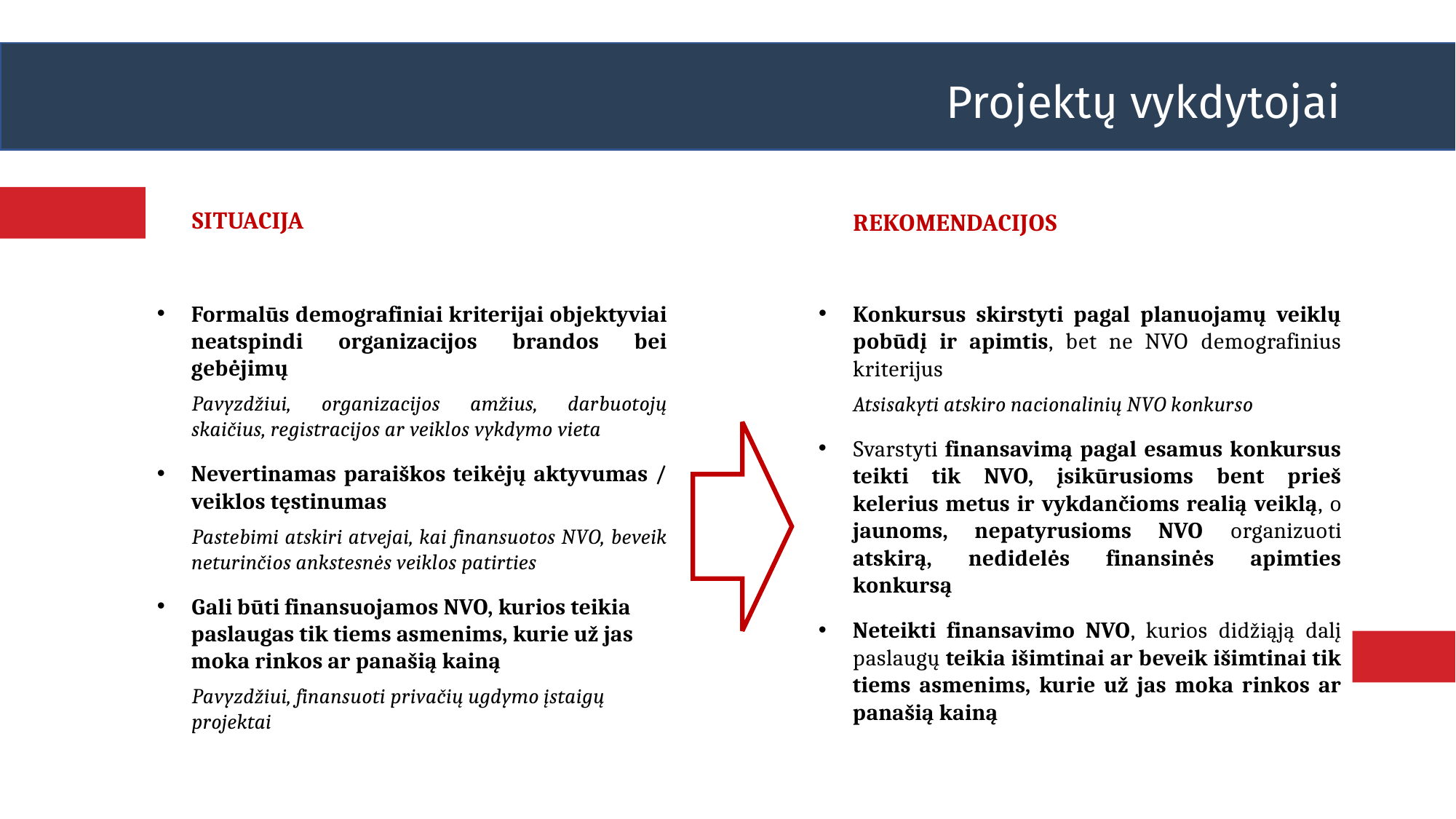

Projektų vykdytojai

SITUACIJA

Formalūs demografiniai kriterijai objektyviai neatspindi organizacijos brandos bei gebėjimų
Pavyzdžiui, organizacijos amžius, darbuotojų skaičius, registracijos ar veiklos vykdymo vieta
Nevertinamas paraiškos teikėjų aktyvumas / veiklos tęstinumas
Pastebimi atskiri atvejai, kai finansuotos NVO, beveik neturinčios ankstesnės veiklos patirties
Gali būti finansuojamos NVO, kurios teikia paslaugas tik tiems asmenims, kurie už jas moka rinkos ar panašią kainą
Pavyzdžiui, finansuoti privačių ugdymo įstaigų projektai
REKOMENDACIJOS

Konkursus skirstyti pagal planuojamų veiklų pobūdį ir apimtis, bet ne NVO demografinius kriterijus
Atsisakyti atskiro nacionalinių NVO konkurso
Svarstyti finansavimą pagal esamus konkursus teikti tik NVO, įsikūrusioms bent prieš kelerius metus ir vykdančioms realią veiklą, o jaunoms, nepatyrusioms NVO organizuoti atskirą, nedidelės finansinės apimties konkursą
Neteikti finansavimo NVO, kurios didžiąją dalį paslaugų teikia išimtinai ar beveik išimtinai tik tiems asmenims, kurie už jas moka rinkos ar panašią kainą